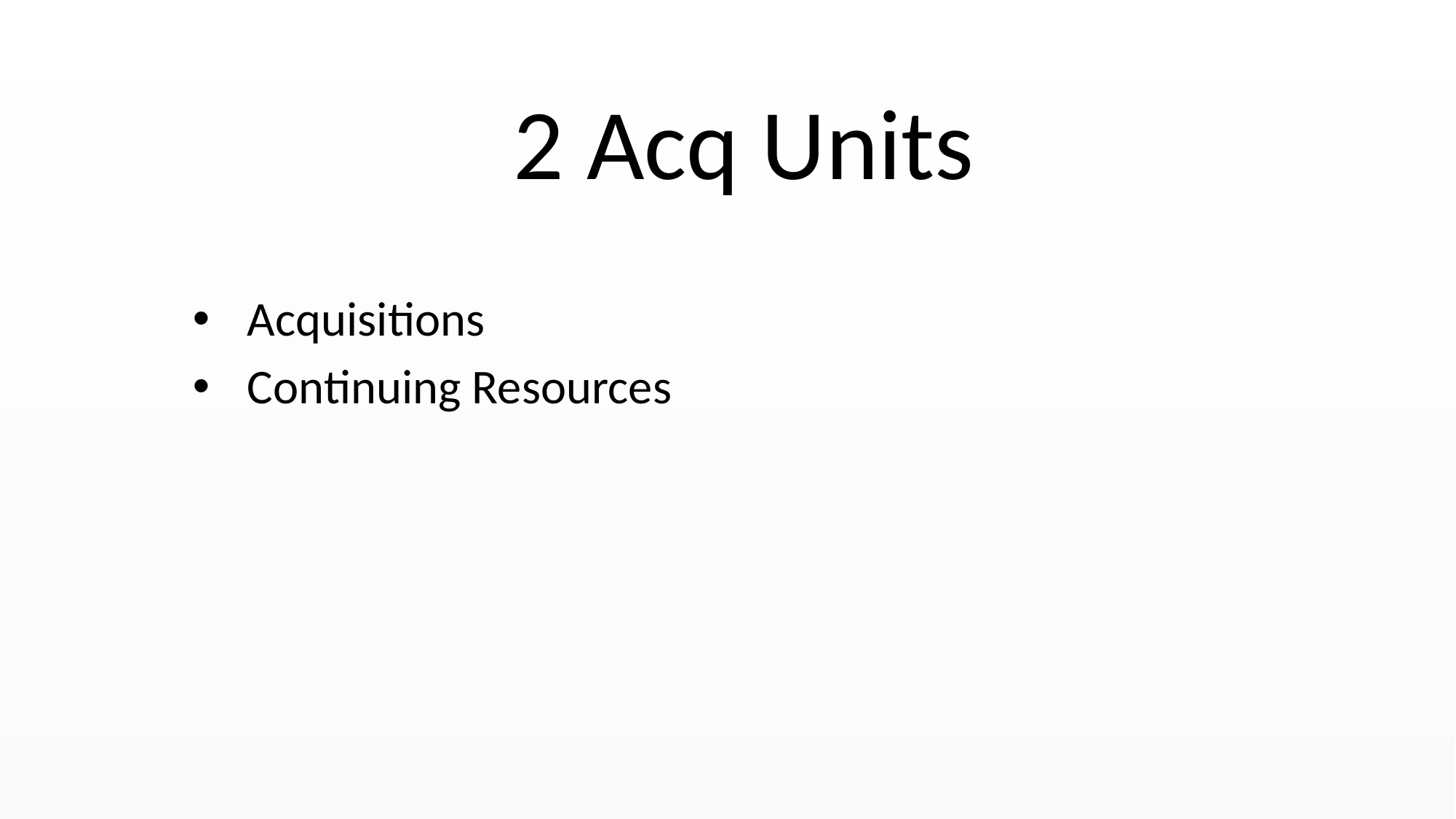

# 2 Acq Units

Acquisitions
Continuing Resources